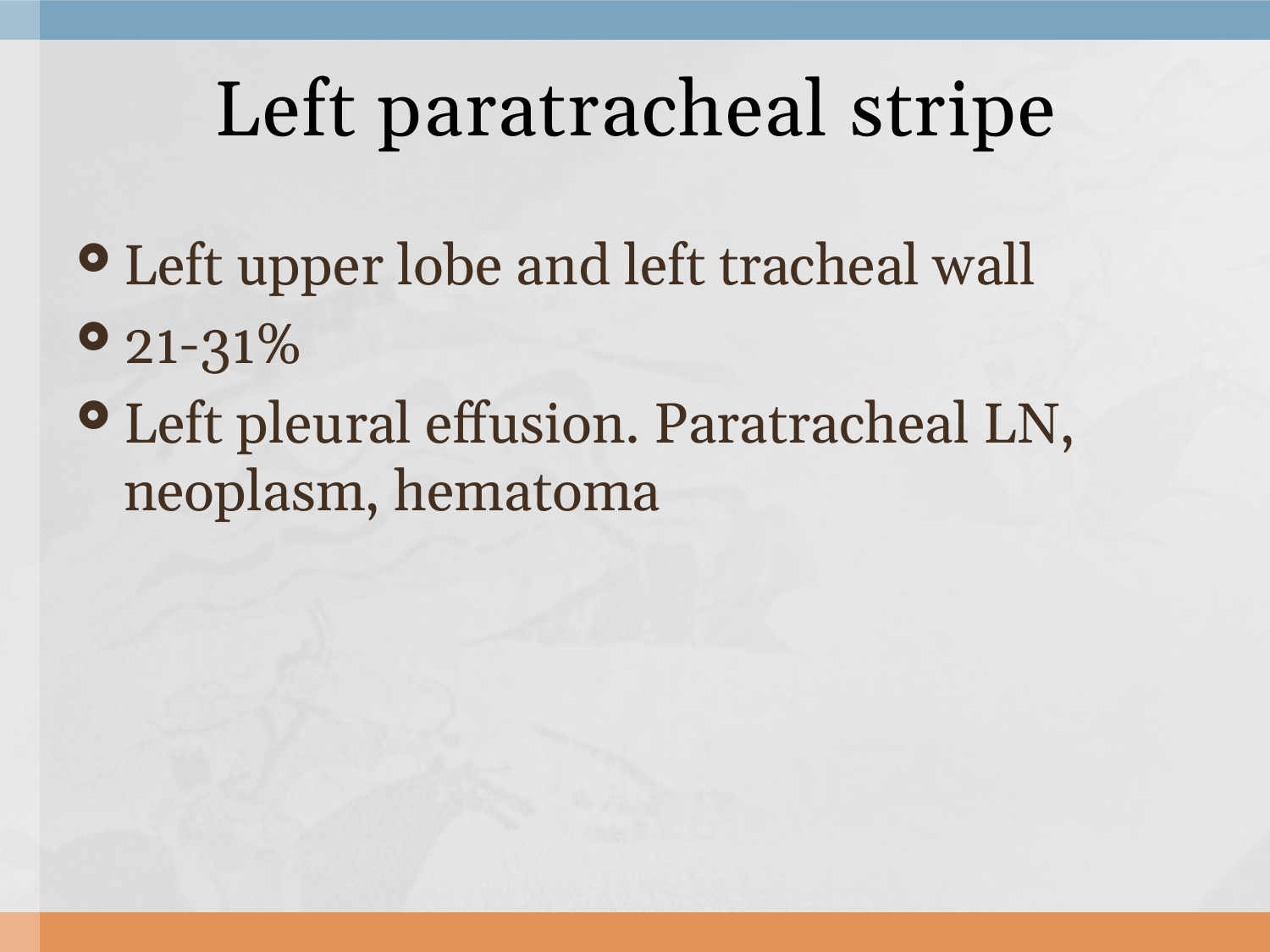

# Left paratracheal stripe
Left upper lobe and left tracheal wall
21-31%
Left pleural effusion. Paratracheal LN, neoplasm, hematoma